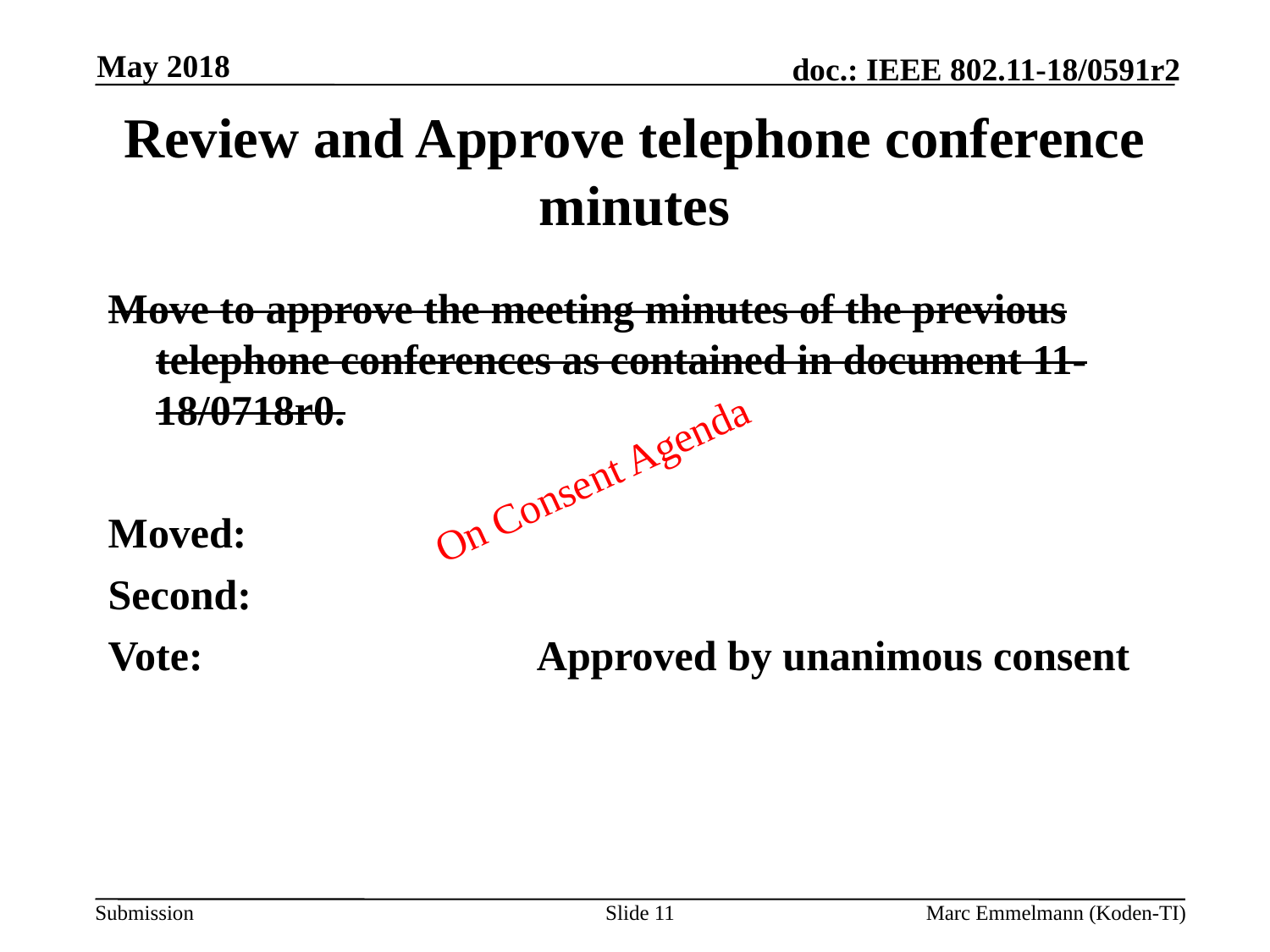

May 2018
# Review and Approve telephone conference minutes
Move to approve the meeting minutes of the previous telephone conferences as contained in document 11-18/0718r0.

Moved:
Second:
Vote:			Approved by unanimous consent
On Consent Agenda
Slide 11
Marc Emmelmann (Koden-TI)